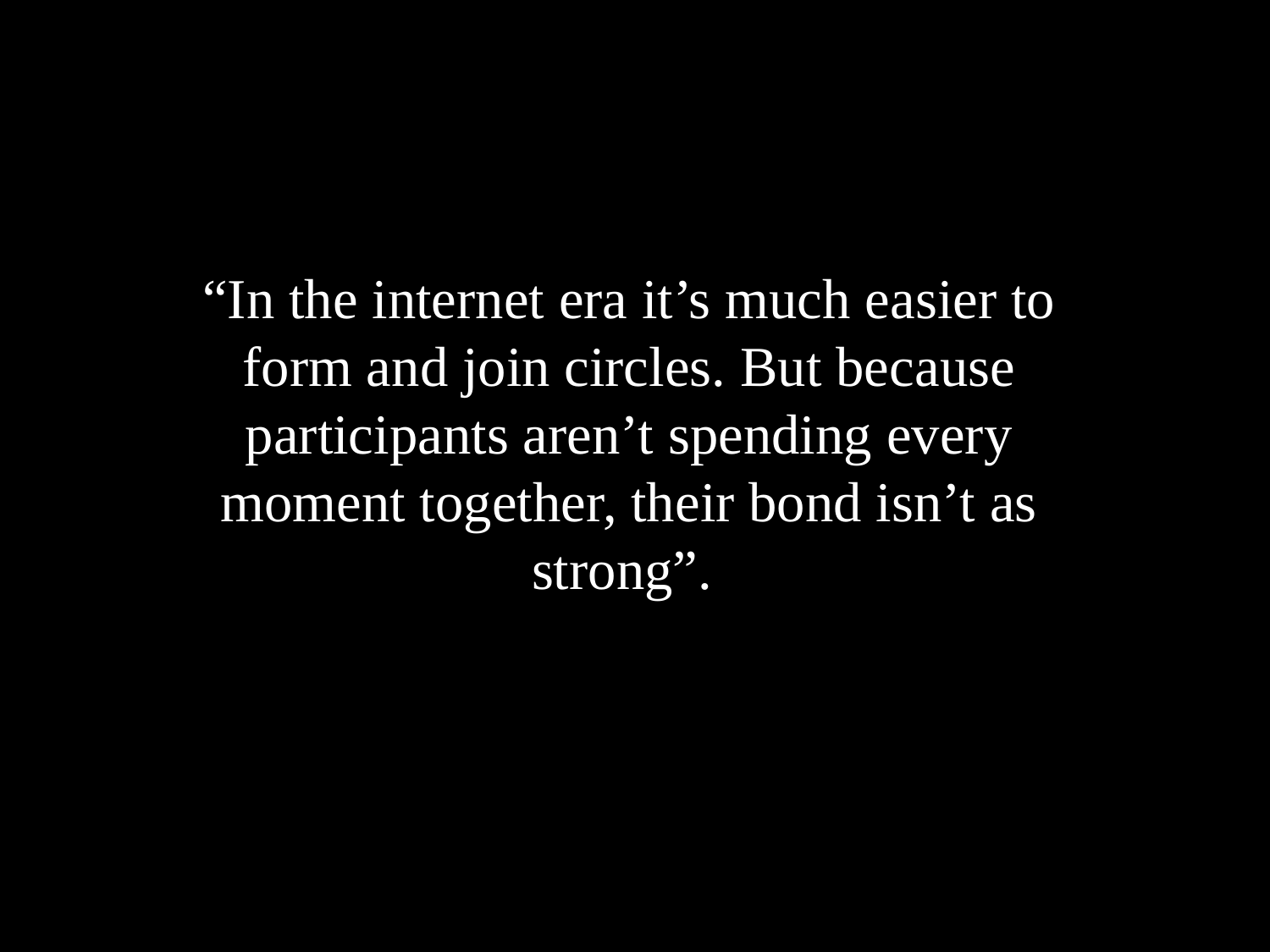

“In the internet era it’s much easier to form and join circles. But because participants aren’t spending every moment together, their bond isn’t as strong”.